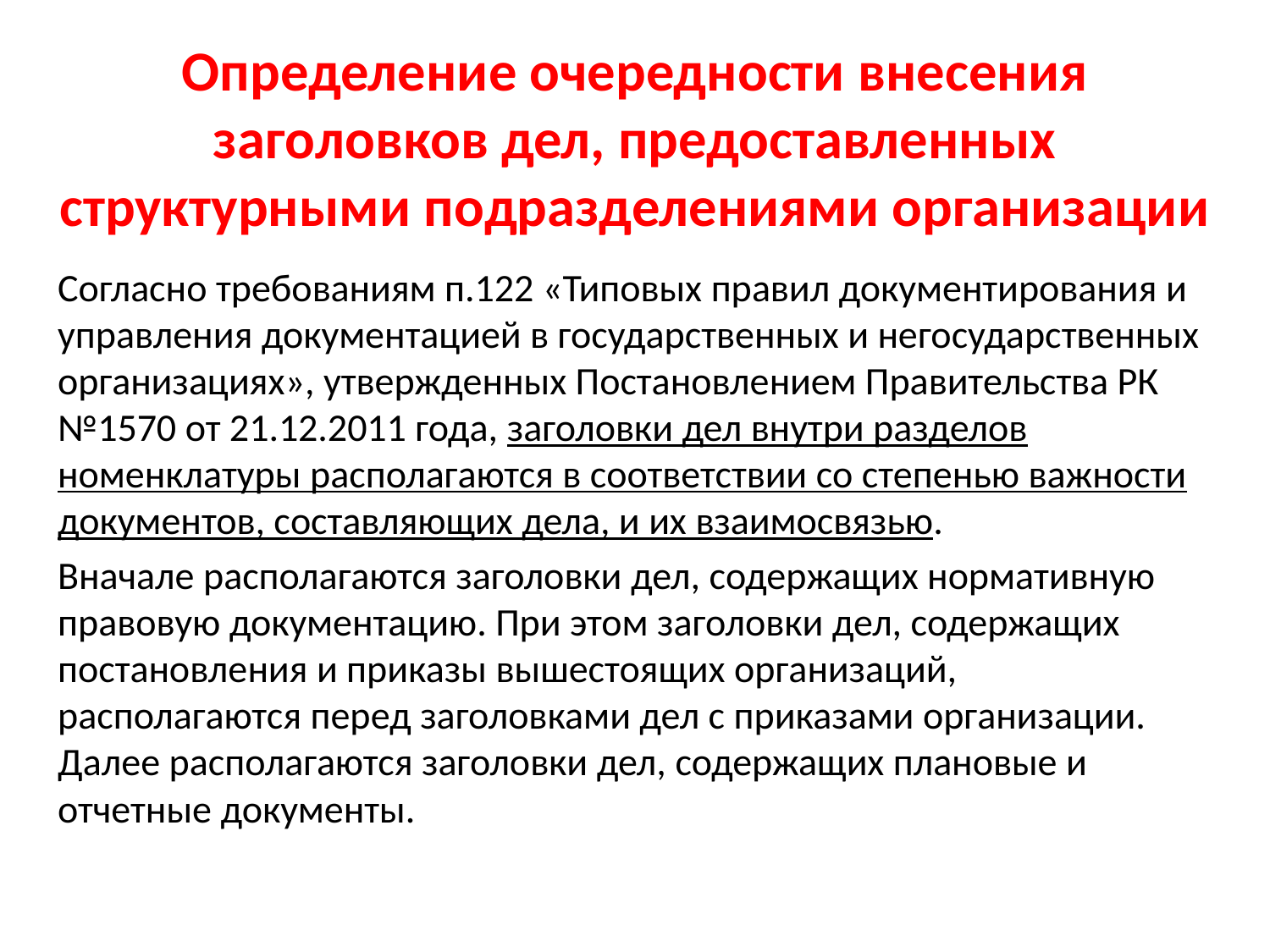

# Определение очередности внесения заголовков дел, предоставленных структурными подразделениями организации
Согласно требованиям п.122 «Типовых правил документирования и управления документацией в государственных и негосударственных организациях», утвержденных Постановлением Правительства РК №1570 от 21.12.2011 года, заголовки дел внутри разделов номенклатуры располагаются в соответствии со степенью важности документов, составляющих дела, и их взаимосвязью.
Вначале располагаются заголовки дел, содержащих нормативную правовую документацию. При этом заголовки дел, содержащих постановления и приказы вышестоящих организаций, располагаются перед заголовками дел с приказами организации. Далее располагаются заголовки дел, содержащих плановые и отчетные документы.